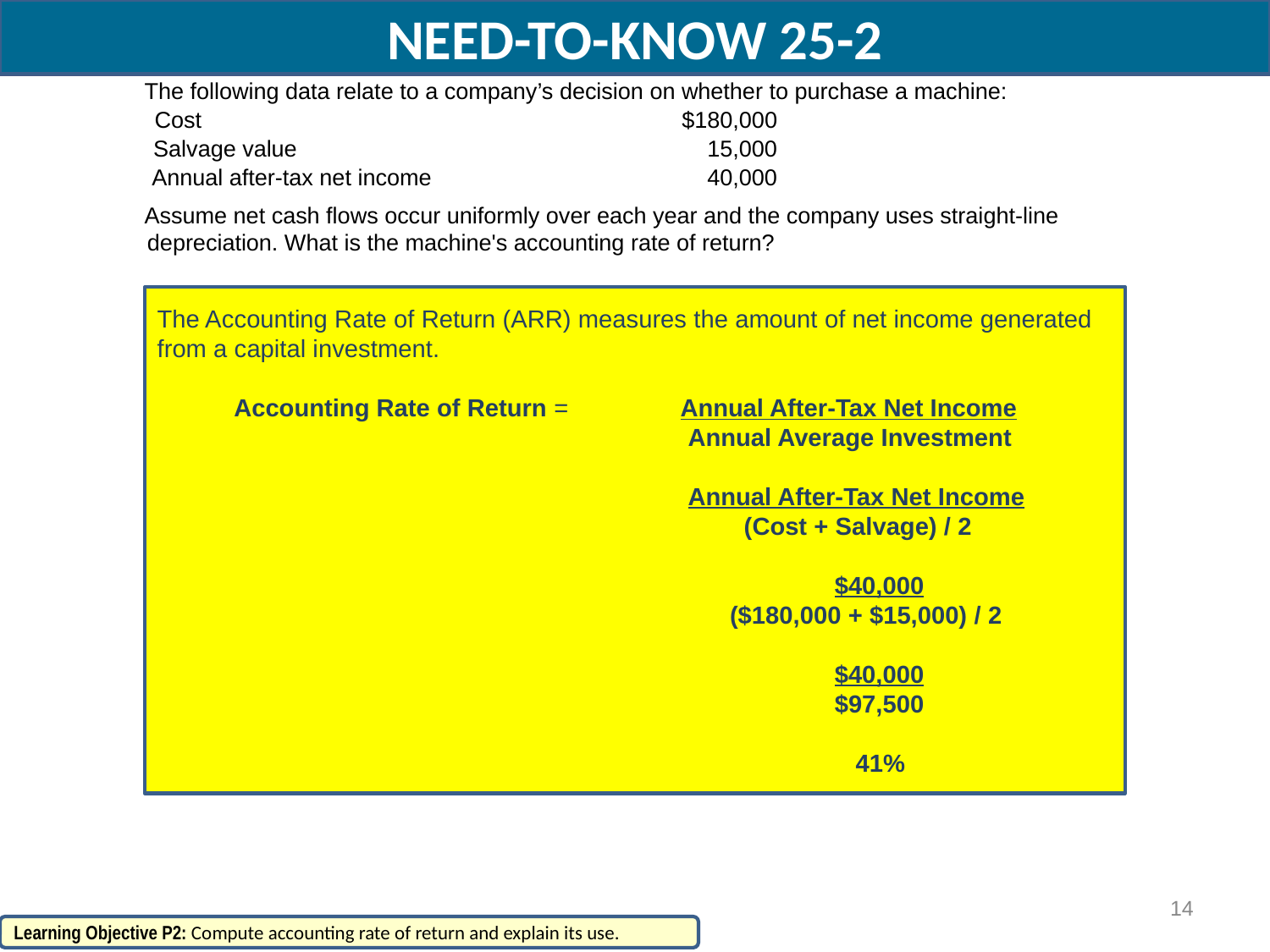

NEED-TO-KNOW 25-2
The following data relate to a company’s decision on whether to purchase a machine:
Cost
$180,000
Salvage value
15,000
Annual after-tax net income
40,000
Assume net cash flows occur uniformly over each year and the company uses straight-line
depreciation. What is the machine's accounting rate of return?
The Accounting Rate of Return (ARR) measures the amount of net income generated from a capital investment.

           Accounting Rate of Return =                Annual After-Tax Net Income
                                                                            Annual Average Investment

                                                                            Annual After-Tax Net Income
                                                                                    (Cost + Salvage) / 2

                                                                                                 $40,000
                                                                                  ($180,000 + $15,000) / 2

                                                                                                 $40,000
                                                                                                 $97,500

                                                                                                    41%
14
Learning Objective P2: Compute accounting rate of return and explain its use.